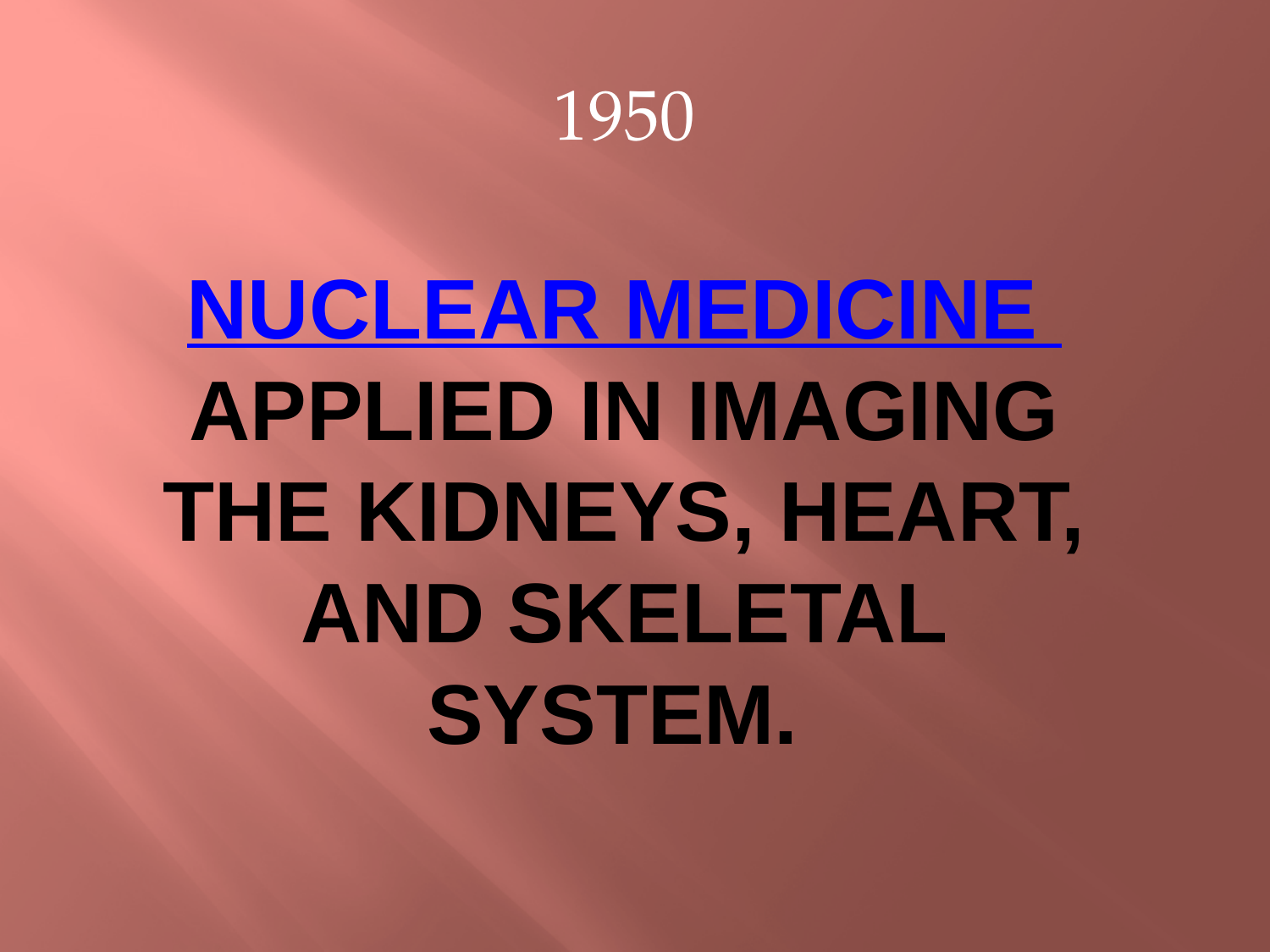

1950
# Nuclear Medicine  applied in imaging the kidneys, heart, and skeletal system.